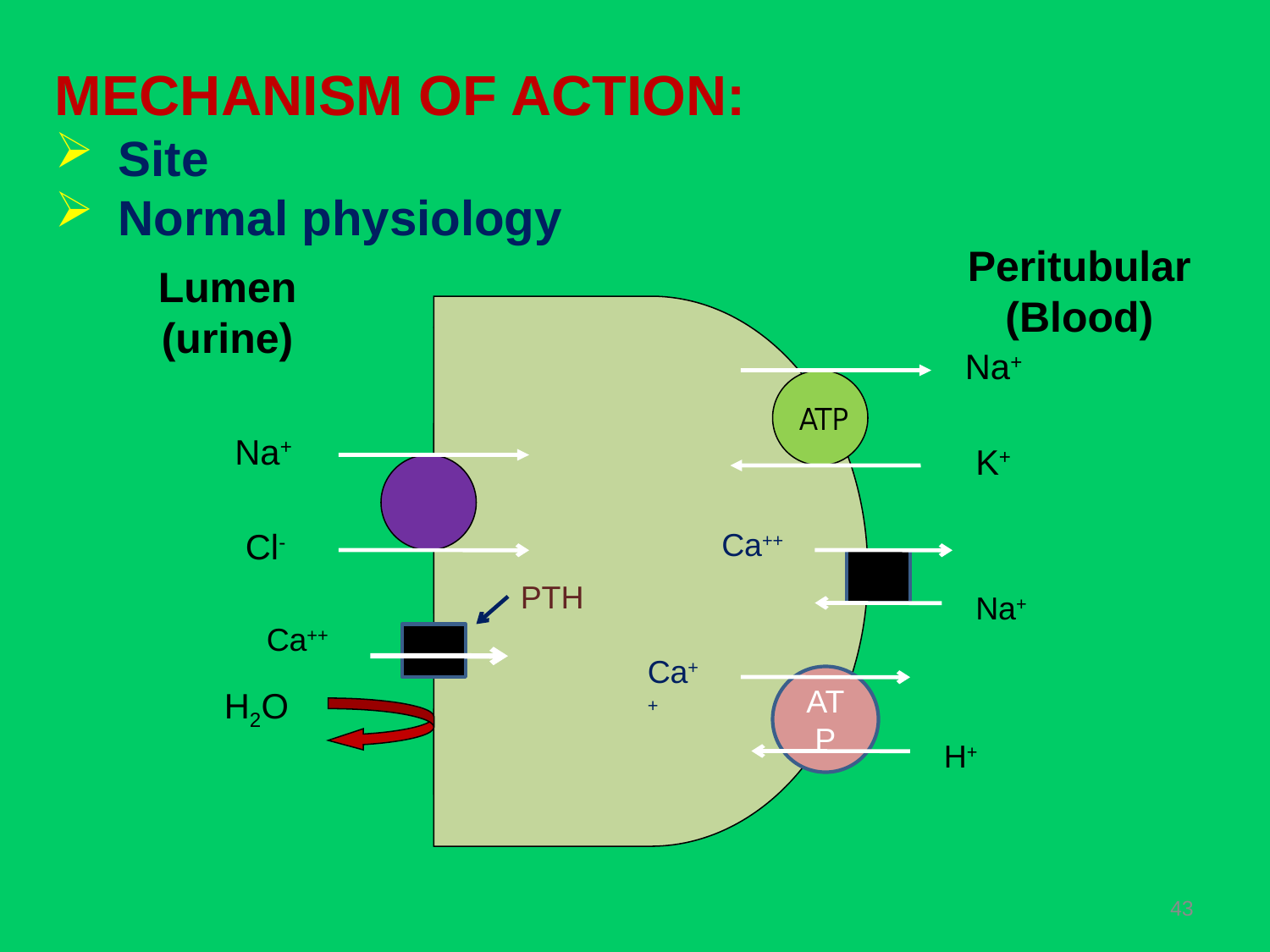

MECHANISM OF ACTION:
Site
Normal physiology
Peritubular
(Blood)
Lumen
(urine)

Na+

ATP
Na+

K+

Cl-
Ca++

PTH
Na+
Ca++

Ca++
ATP
H2O

H+
43